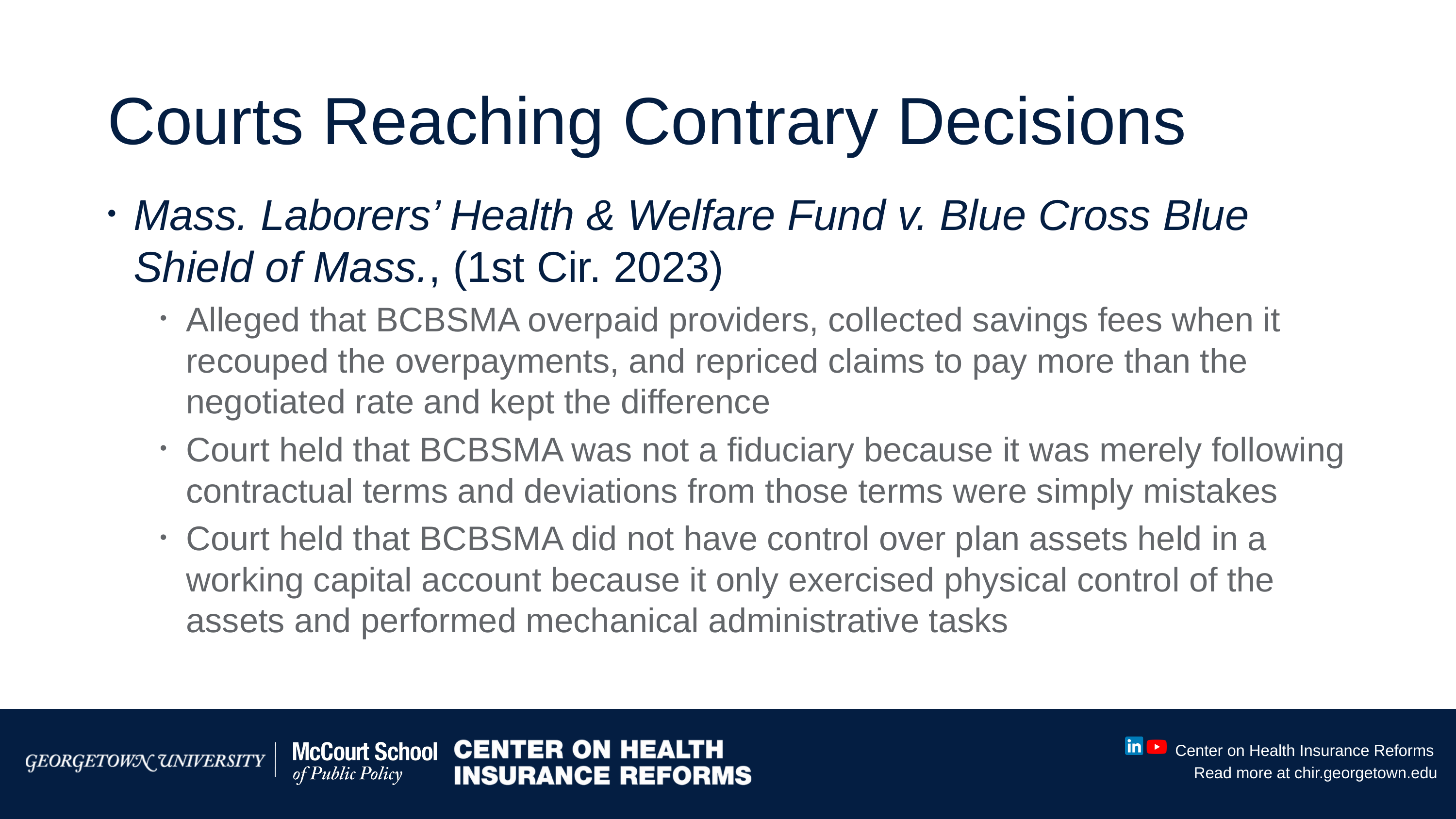

# Courts Reaching Contrary Decisions
Mass. Laborers’ Health & Welfare Fund v. Blue Cross Blue Shield of Mass., (1st Cir. 2023)
Alleged that BCBSMA overpaid providers, collected savings fees when it recouped the overpayments, and repriced claims to pay more than the negotiated rate and kept the difference
Court held that BCBSMA was not a fiduciary because it was merely following contractual terms and deviations from those terms were simply mistakes
Court held that BCBSMA did not have control over plan assets held in a working capital account because it only exercised physical control of the assets and performed mechanical administrative tasks
Conclusion

Center on Health Insurance Reforms

Read more at chir.georgetown.edu